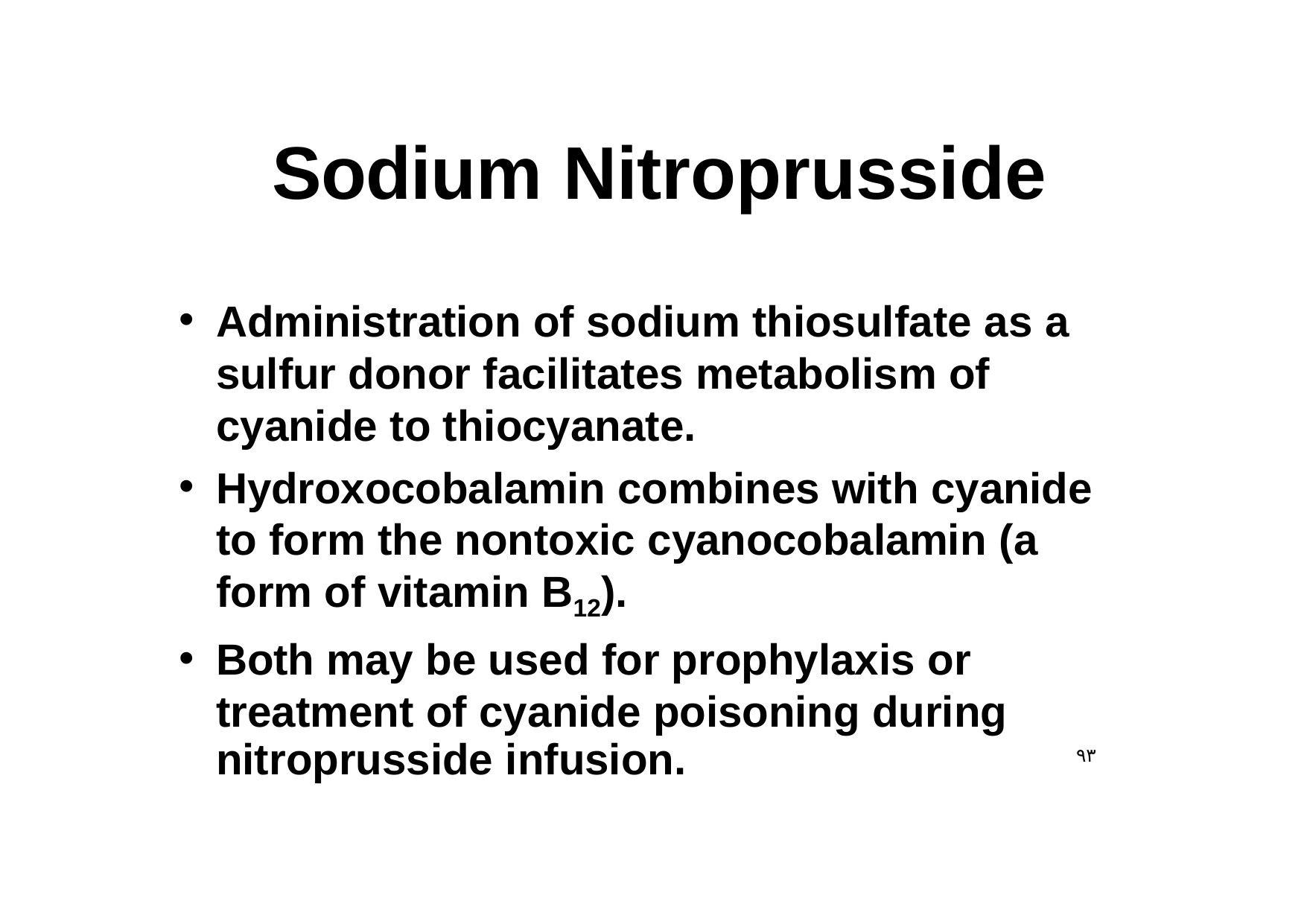

# Sodium Nitroprusside

Administration of sodium thiosulfate as a sulfur donor facilitates metabolism of cyanide to thiocyanate.
Hydroxocobalamin combines with cyanide to form the nontoxic cyanocobalamin (a form of vitamin B12).
Both may be used for prophylaxis or treatment of cyanide poisoning during
nitroprusside infusion.
٩٣